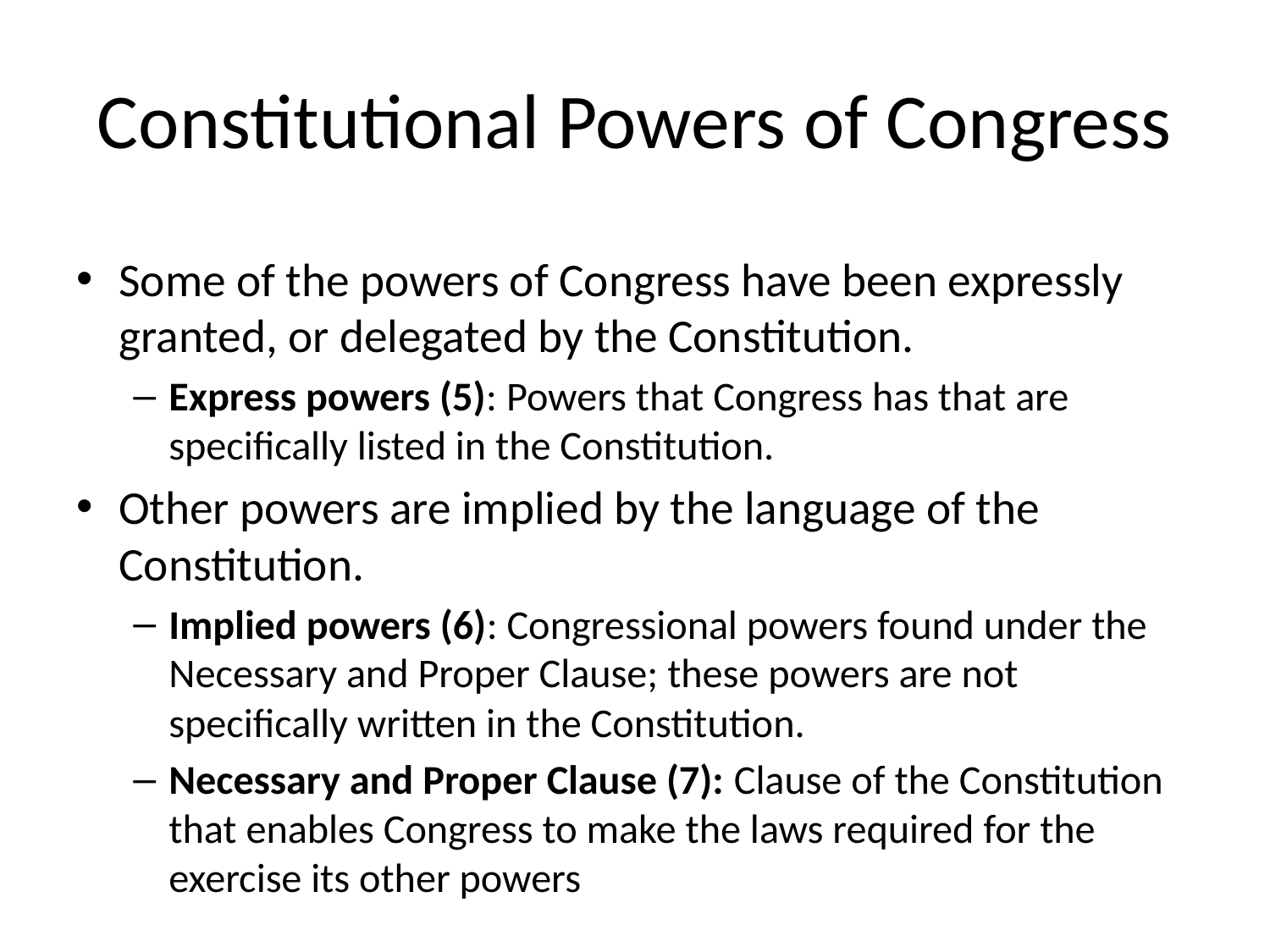

# Constitutional Powers of Congress
Some of the powers of Congress have been expressly granted, or delegated by the Constitution.
Express powers (5): Powers that Congress has that are specifically listed in the Constitution.
Other powers are implied by the language of the Constitution.
Implied powers (6): Congressional powers found under the Necessary and Proper Clause; these powers are not specifically written in the Constitution.
Necessary and Proper Clause (7): Clause of the Constitution that enables Congress to make the laws required for the exercise its other powers